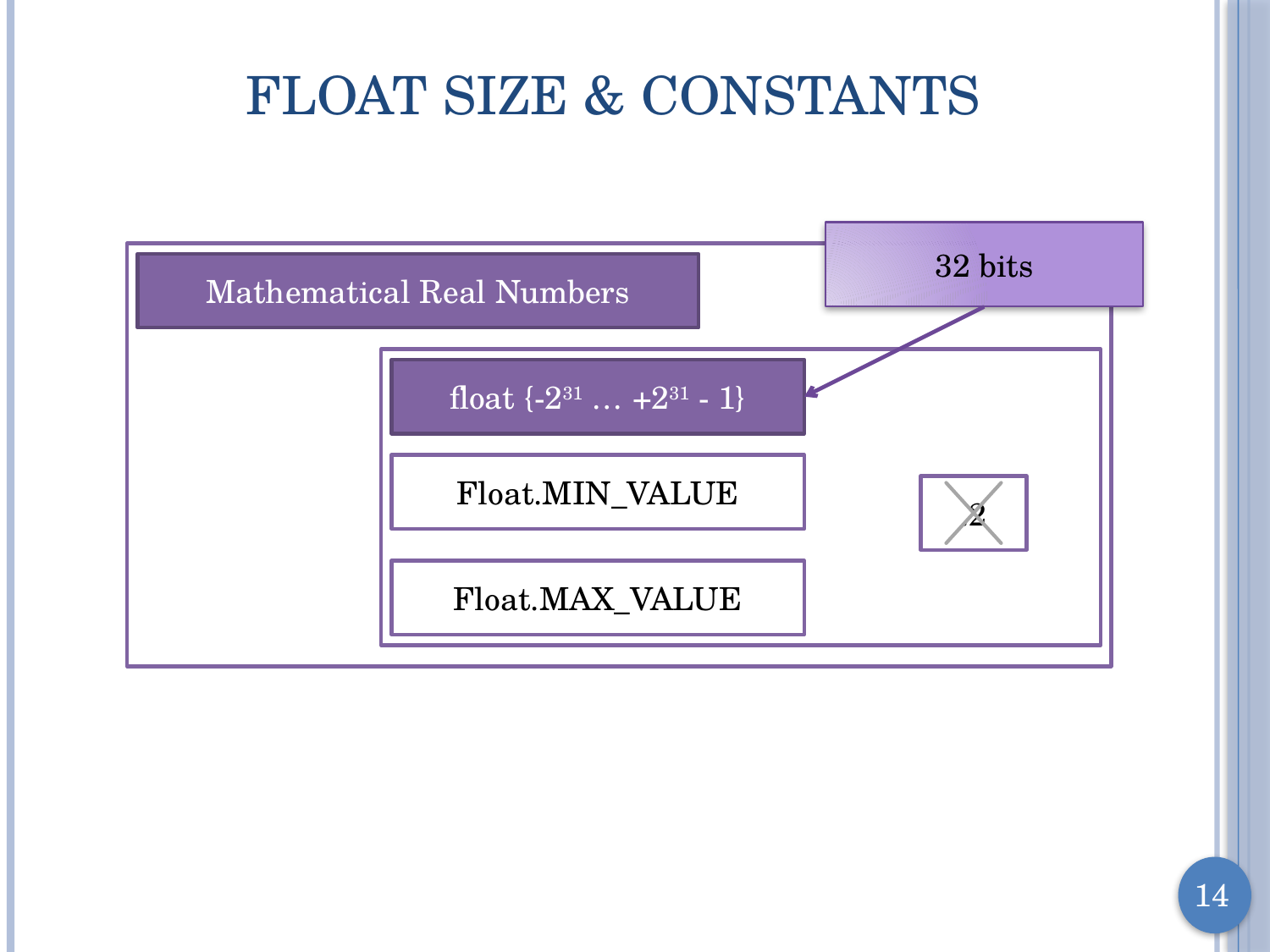

# float Size & Constants
32 bits

Mathematical Real Numbers

float {-231 … +231 - 1}
Float.MIN_VALUE

.2
Float.MAX_VALUE